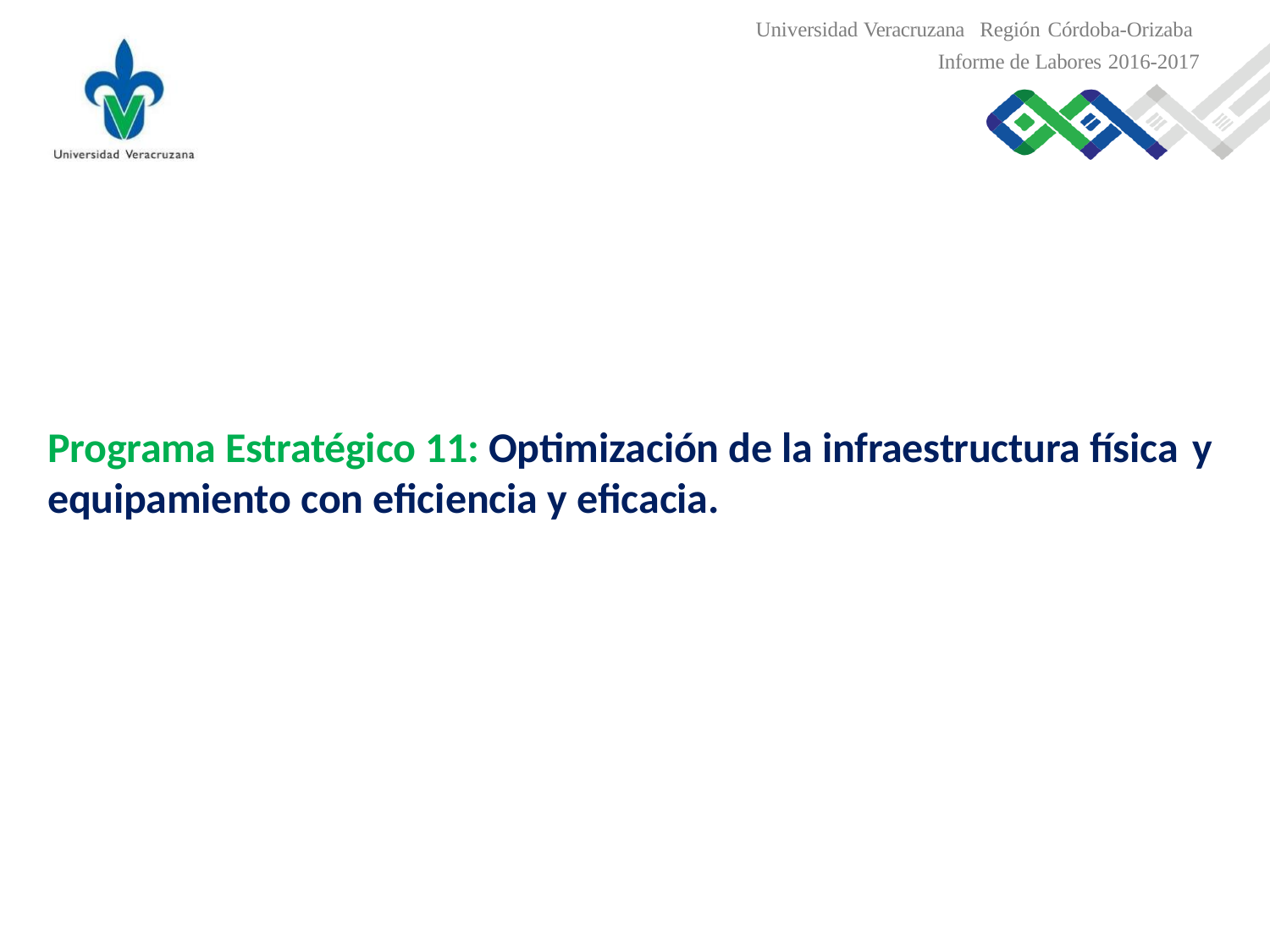

Universidad Veracruzana   Región Córdoba-Orizaba
Informe de Labores 2016-2017
Programa Estratégico 11: Optimización de la infraestructura física y
equipamiento con eficiencia y eficacia.